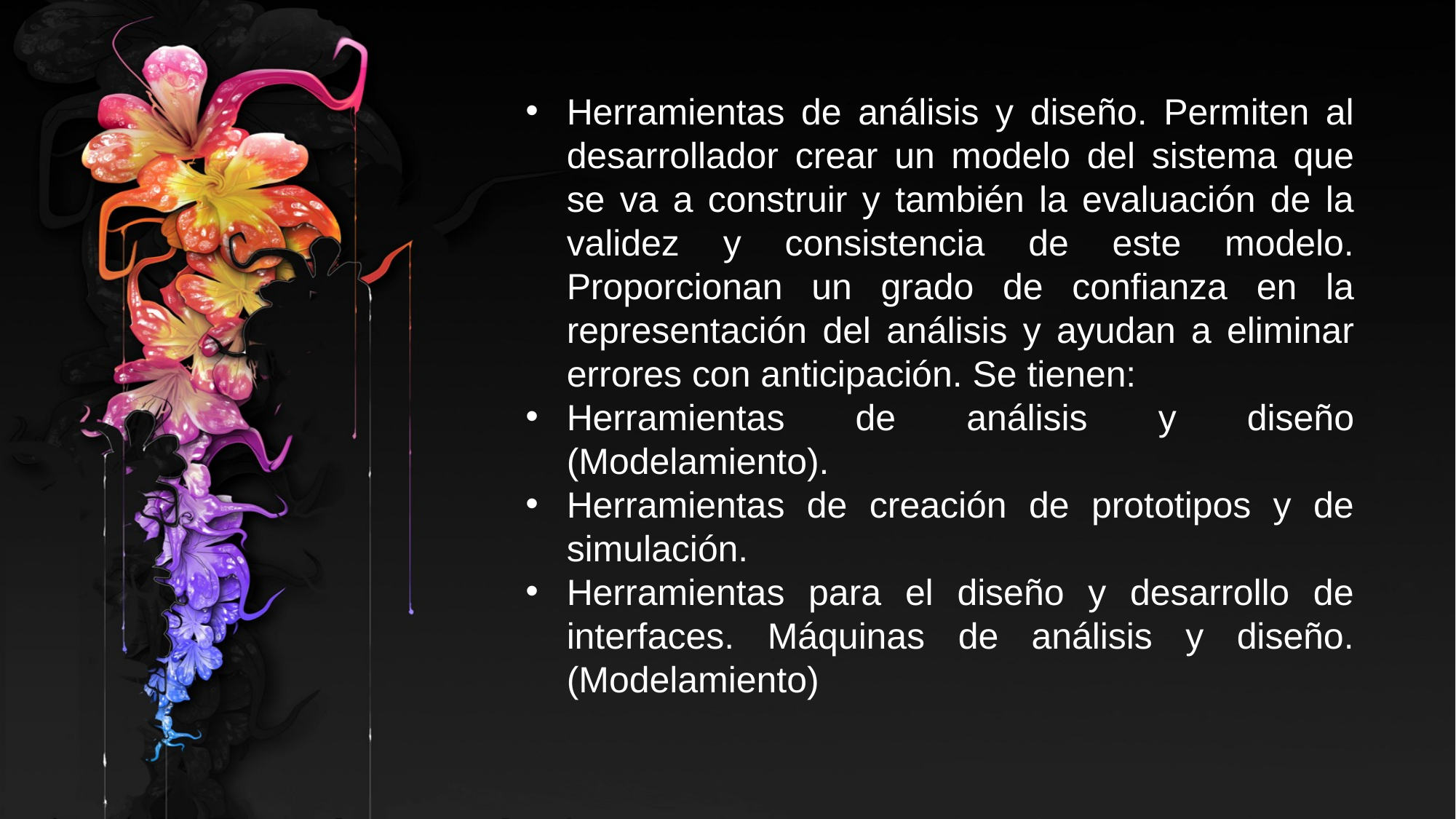

Herramientas de análisis y diseño. Permiten al desarrollador crear un modelo del sistema que se va a construir y también la evaluación de la validez y consistencia de este modelo. Proporcionan un grado de confianza en la representación del análisis y ayudan a eliminar errores con anticipación. Se tienen:
Herramientas de análisis y diseño (Modelamiento).
Herramientas de creación de prototipos y de simulación.
Herramientas para el diseño y desarrollo de interfaces. Máquinas de análisis y diseño. (Modelamiento)